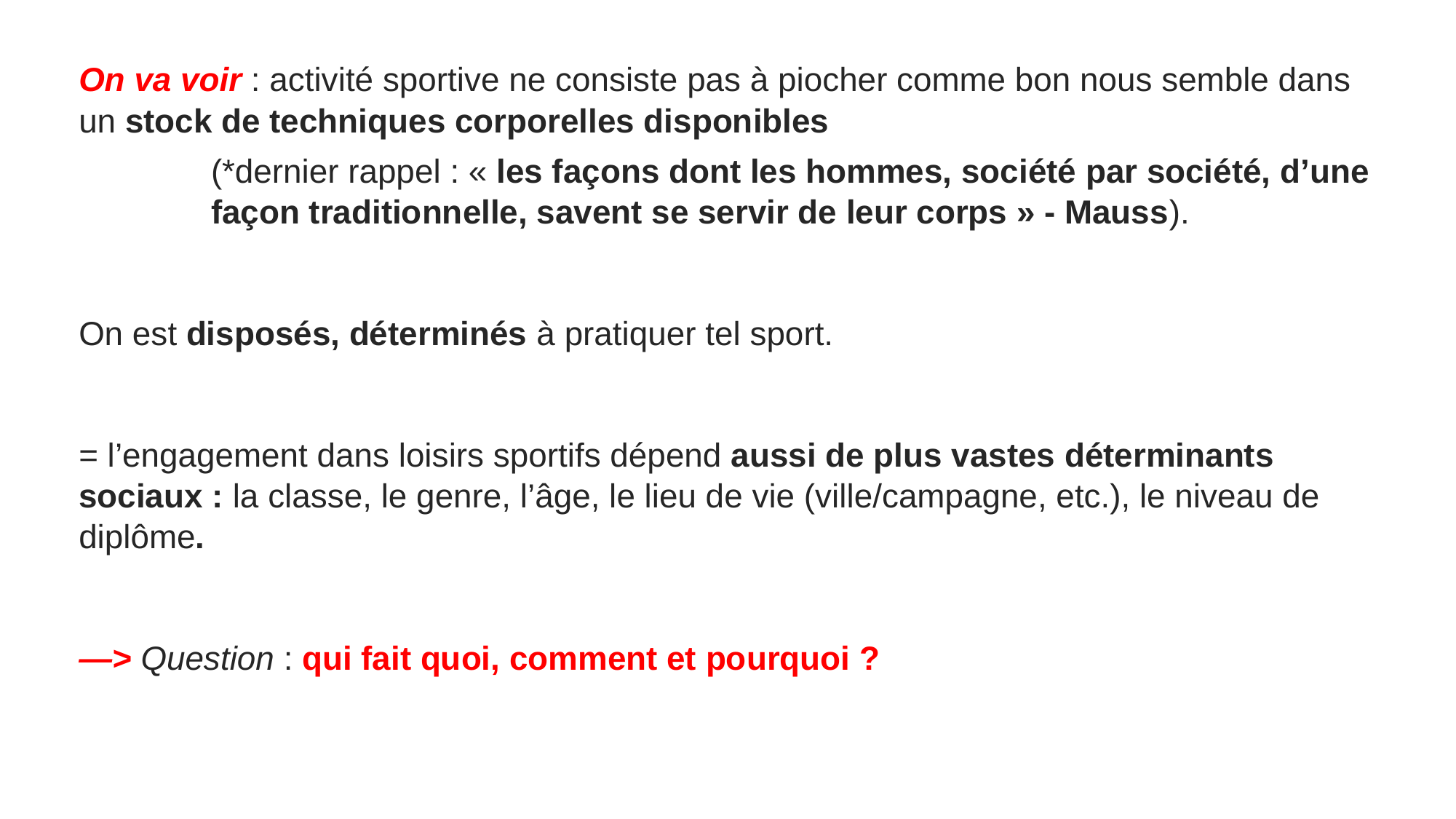

On va voir : activité sportive ne consiste pas à piocher comme bon nous semble dans un stock de techniques corporelles disponibles
(*dernier rappel : « les façons dont les hommes, société par société, d’une façon traditionnelle, savent se servir de leur corps » - Mauss).

On est disposés, déterminés à pratiquer tel sport.

= l’engagement dans loisirs sportifs dépend aussi de plus vastes déterminants sociaux : la classe, le genre, l’âge, le lieu de vie (ville/campagne, etc.), le niveau de diplôme.

—> Question : qui fait quoi, comment et pourquoi ?